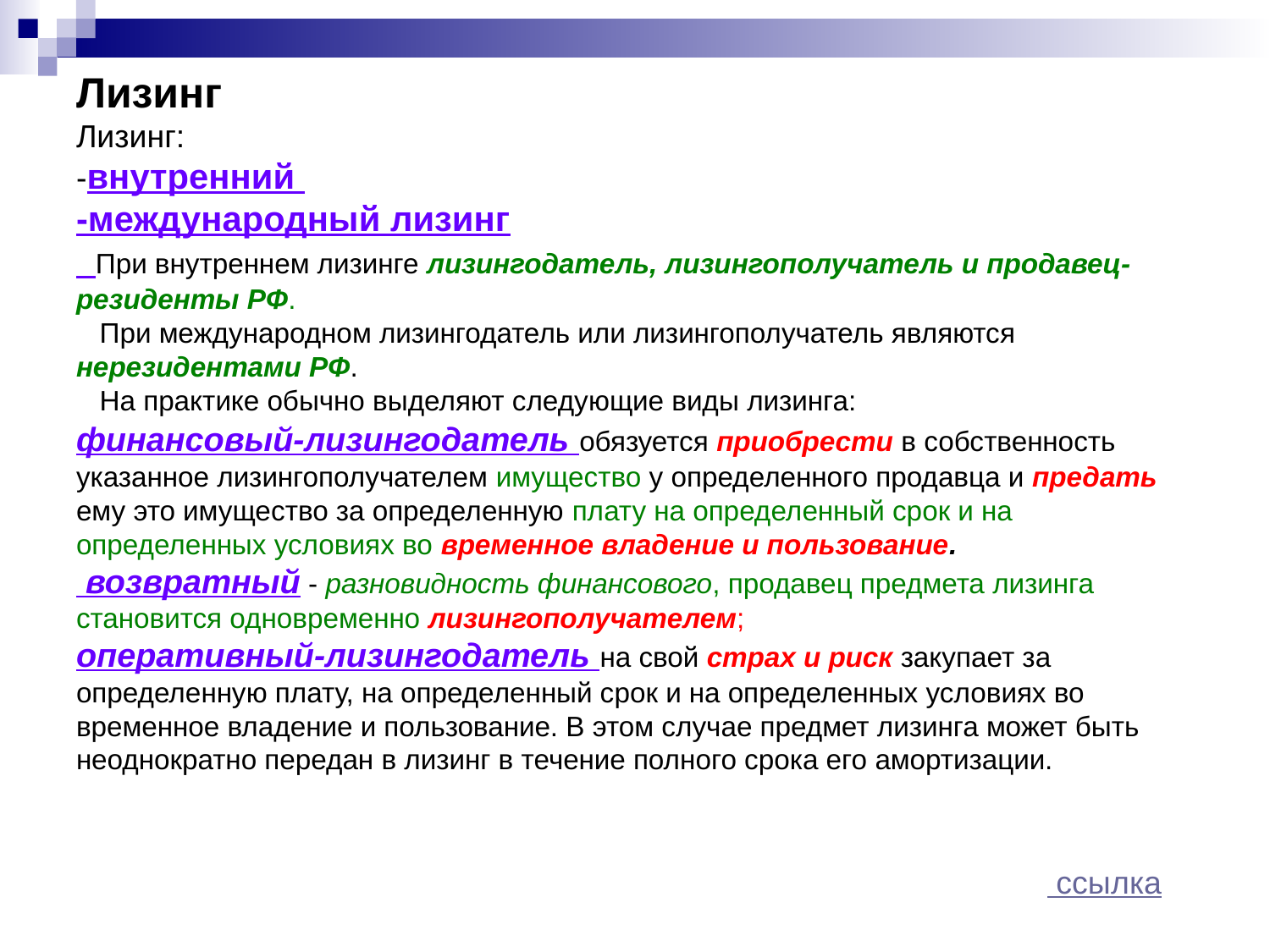

# Лизинг Лизинг: -внутренний -международный лизинг При внутреннем лизинге лизингодатель, лизингополучатель и продавец-резиденты РФ. При международном лизингодатель или лизингополучатель являются нерезидентами РФ. На практике обычно выделяют следующие виды лизинга: финансовый-лизингодатель обязуется приобрести в собственность указанное лизингополучателем имущество у определенного продавца и предать ему это имущество за определенную плату на определенный срок и на определенных условиях во временное владение и пользование. возвратный - разновидность финансового, продавец предмета лизинга становится одновременно лизингополучателем; оперативный-лизингодатель на свой страх и риск закупает за определенную плату, на определенный срок и на определенных условиях во временное владение и пользование. В этом случае предмет лизинга может быть неоднократно передан в лизинг в течение полного срока его амортизации.
 ссылка